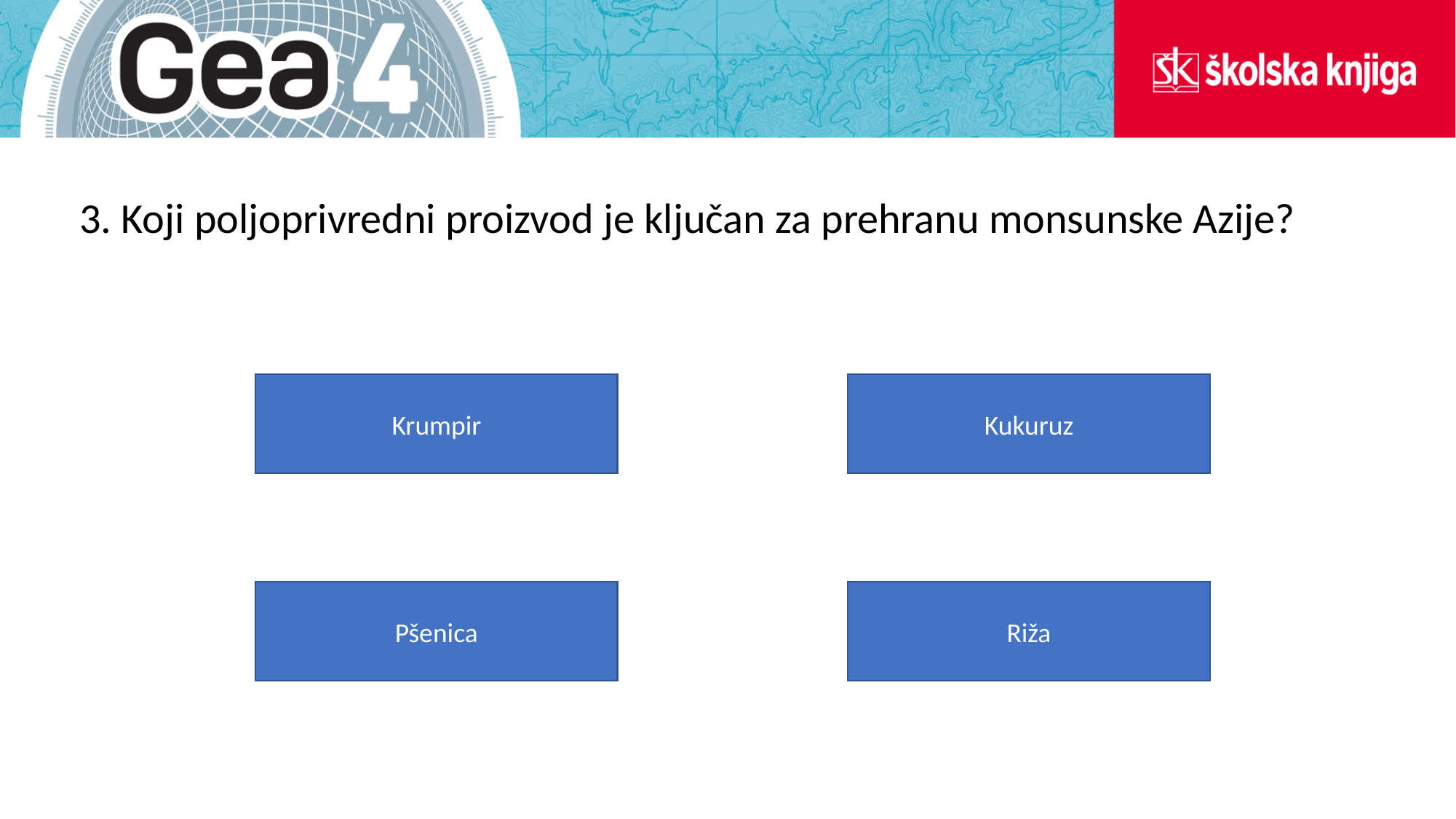

3. Koji poljoprivredni proizvod je ključan za prehranu monsunske Azije?
Krumpir
Kukuruz
Pšenica
Riža